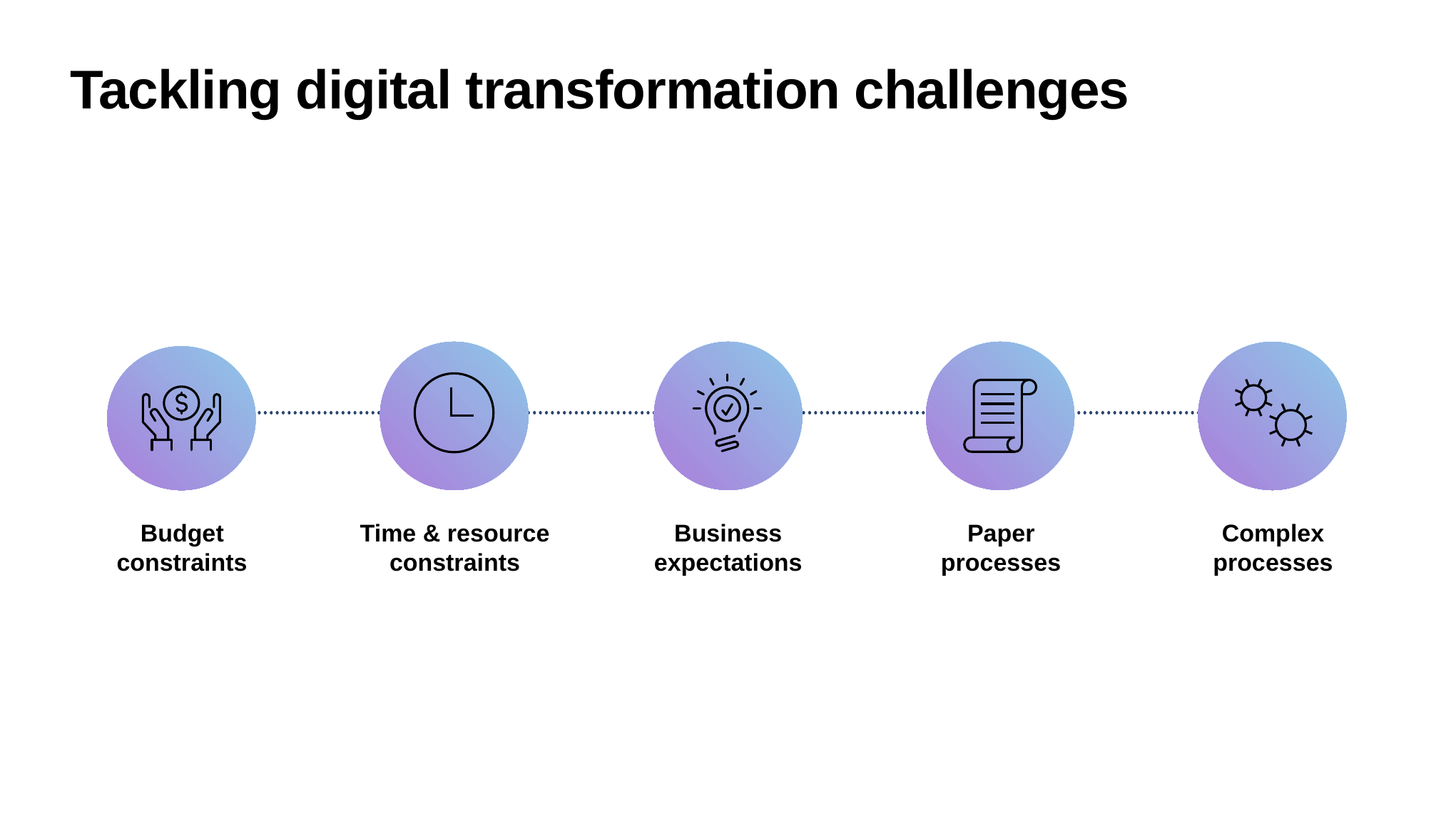

# Tackling digital transformation challenges

Time & resource constraints
Business expectations
Paper processes
Budget constraints
Complex processes